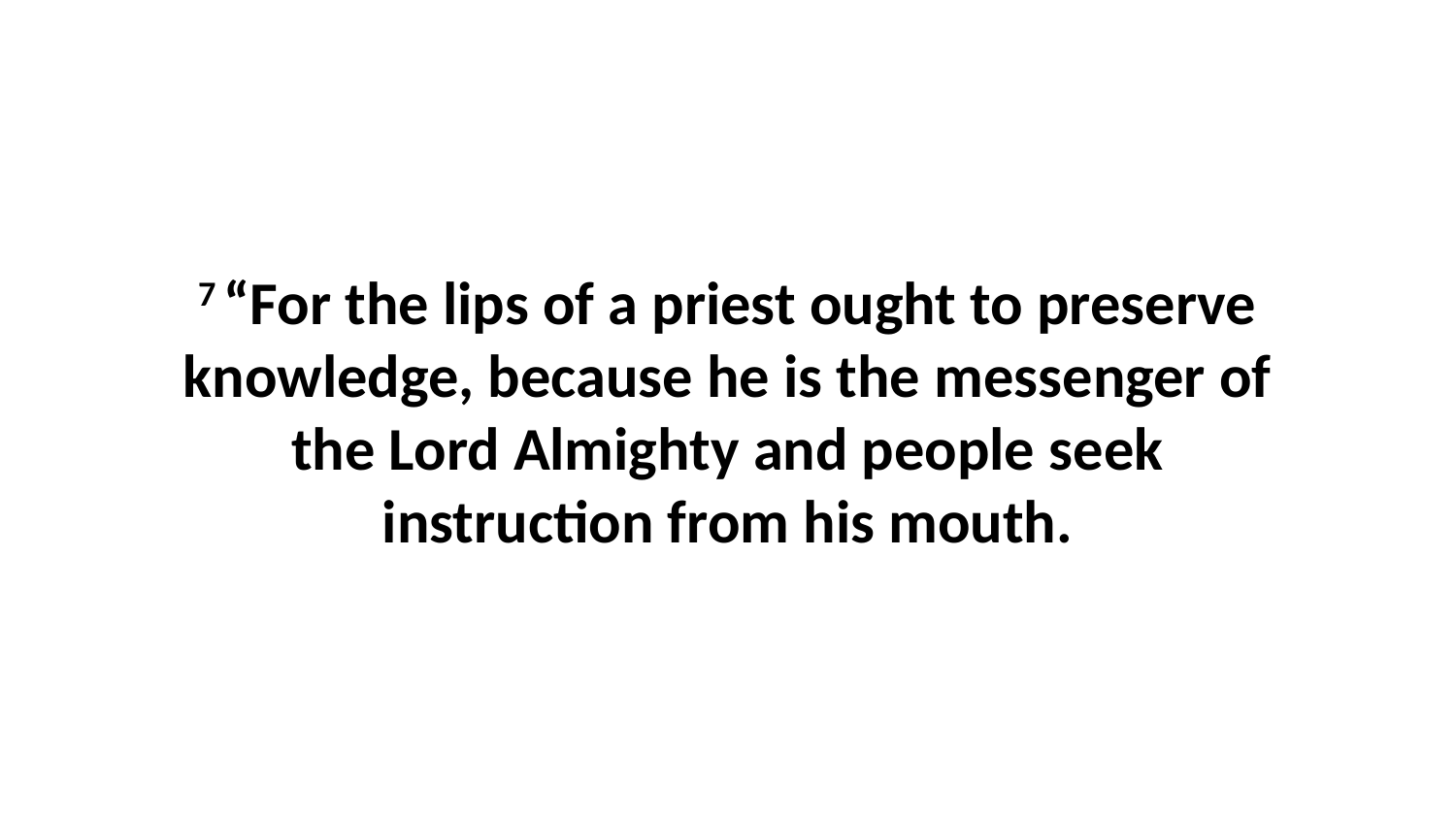

7 “For the lips of a priest ought to preserve knowledge, because he is the messenger of the Lord Almighty and people seek instruction from his mouth.